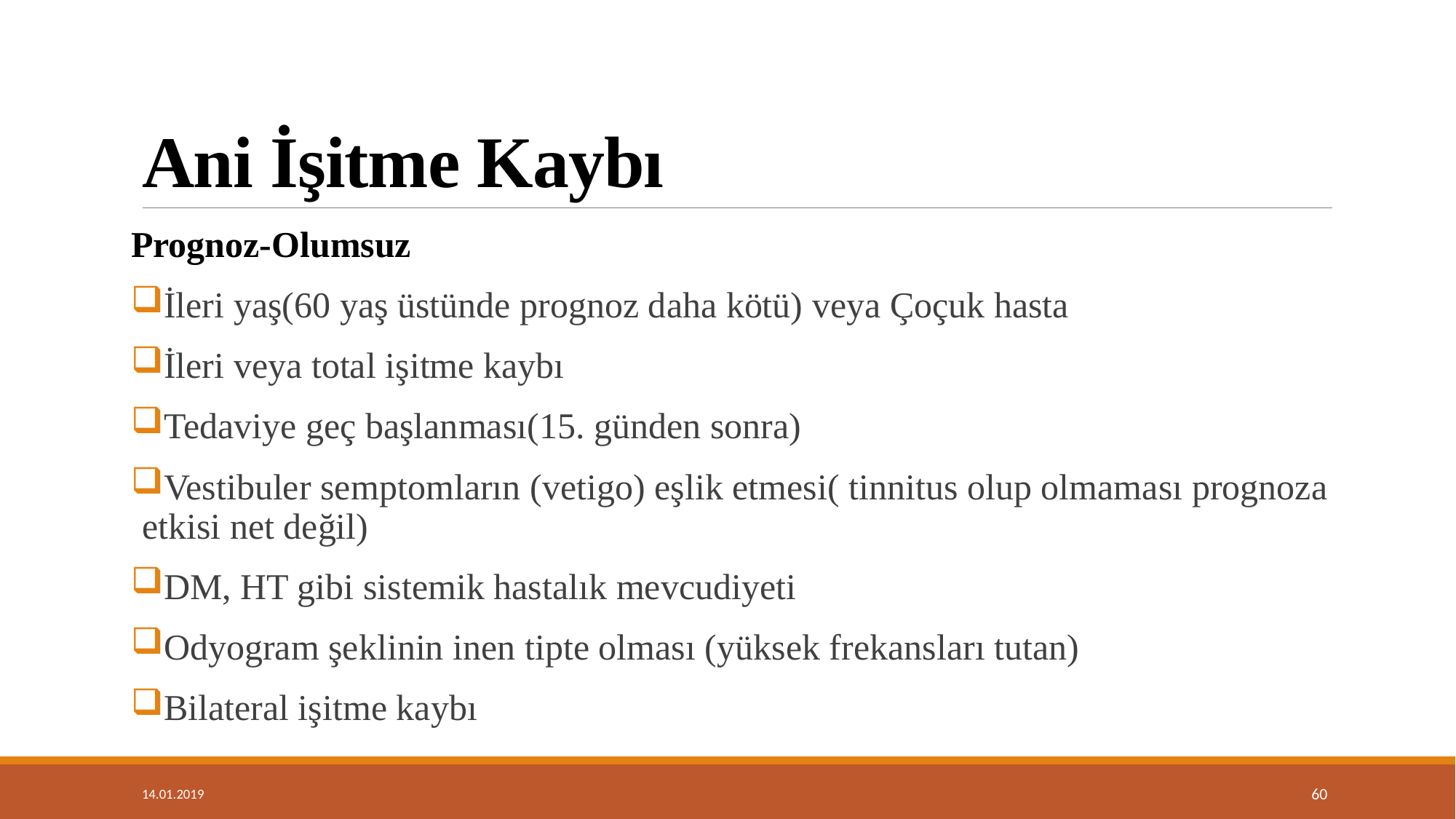

# Ani İşitme Kaybı
Prognoz-Olumsuz
İleri yaş(60 yaş üstünde prognoz daha kötü) veya Çoçuk hasta
İleri veya total işitme kaybı
Tedaviye geç başlanması(15. günden sonra)
Vestibuler semptomların (vetigo) eşlik etmesi( tinnitus olup olmaması prognoza etkisi net değil)
DM, HT gibi sistemik hastalık mevcudiyeti
Odyogram şeklinin inen tipte olması (yüksek frekansları tutan)
Bilateral işitme kaybı
14.01.2019
60